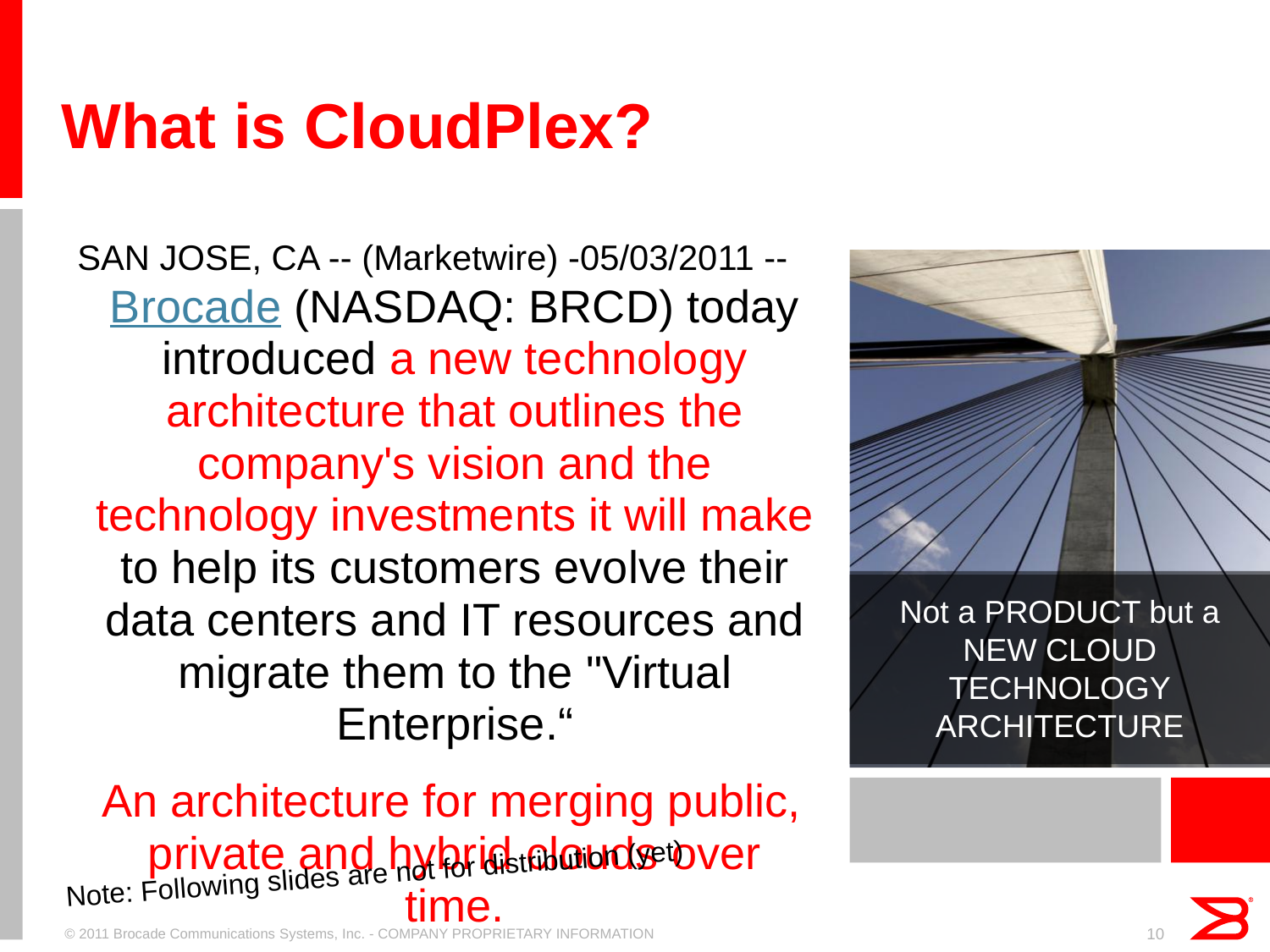

# What is CloudPlex?
SAN JOSE, CA -- (Marketwire) -05/03/2011 -- Brocade (NASDAQ: BRCD) today introduced a new technology architecture that outlines the company's vision and the technology investments it will make to help its customers evolve their data centers and IT resources and migrate them to the "Virtual Enterprise.“
  An architecture for merging public, private and hybrid clouds over time.
Not a PRODUCT but a NEW CLOUD TECHNOLOGY
ARCHITECTURE
Note: Following slides are not for distribution (yet)
© 2011 Brocade Communications Systems, Inc. - COMPANY PROPRIETARY INFORMATION
10